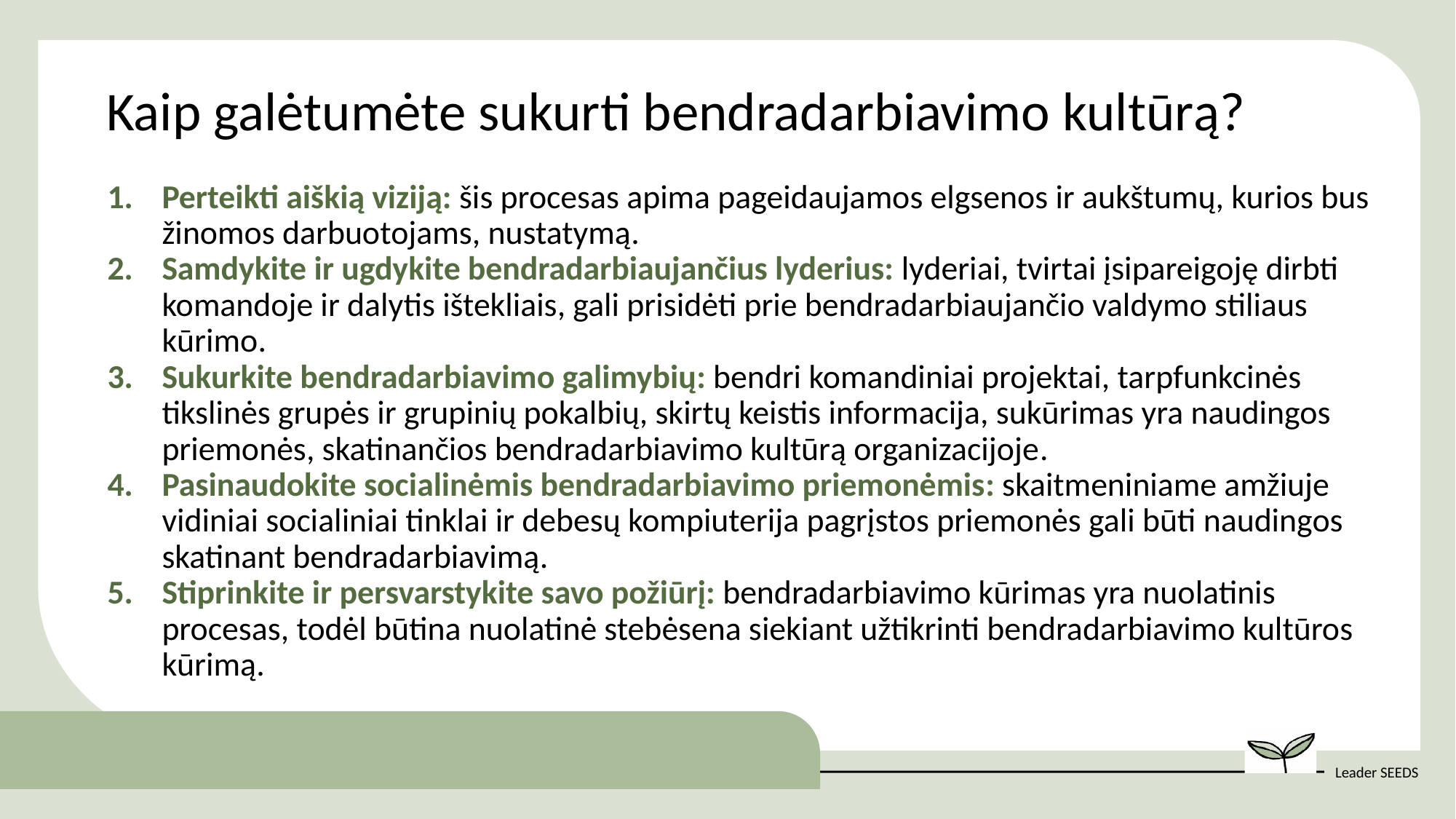

Kaip galėtumėte sukurti bendradarbiavimo kultūrą?
Perteikti aiškią viziją: šis procesas apima pageidaujamos elgsenos ir aukštumų, kurios bus žinomos darbuotojams, nustatymą.
Samdykite ir ugdykite bendradarbiaujančius lyderius: lyderiai, tvirtai įsipareigoję dirbti komandoje ir dalytis ištekliais, gali prisidėti prie bendradarbiaujančio valdymo stiliaus kūrimo.
Sukurkite bendradarbiavimo galimybių: bendri komandiniai projektai, tarpfunkcinės tikslinės grupės ir grupinių pokalbių, skirtų keistis informacija, sukūrimas yra naudingos priemonės, skatinančios bendradarbiavimo kultūrą organizacijoje.
Pasinaudokite socialinėmis bendradarbiavimo priemonėmis: skaitmeniniame amžiuje vidiniai socialiniai tinklai ir debesų kompiuterija pagrįstos priemonės gali būti naudingos skatinant bendradarbiavimą.
Stiprinkite ir persvarstykite savo požiūrį: bendradarbiavimo kūrimas yra nuolatinis procesas, todėl būtina nuolatinė stebėsena siekiant užtikrinti bendradarbiavimo kultūros kūrimą.